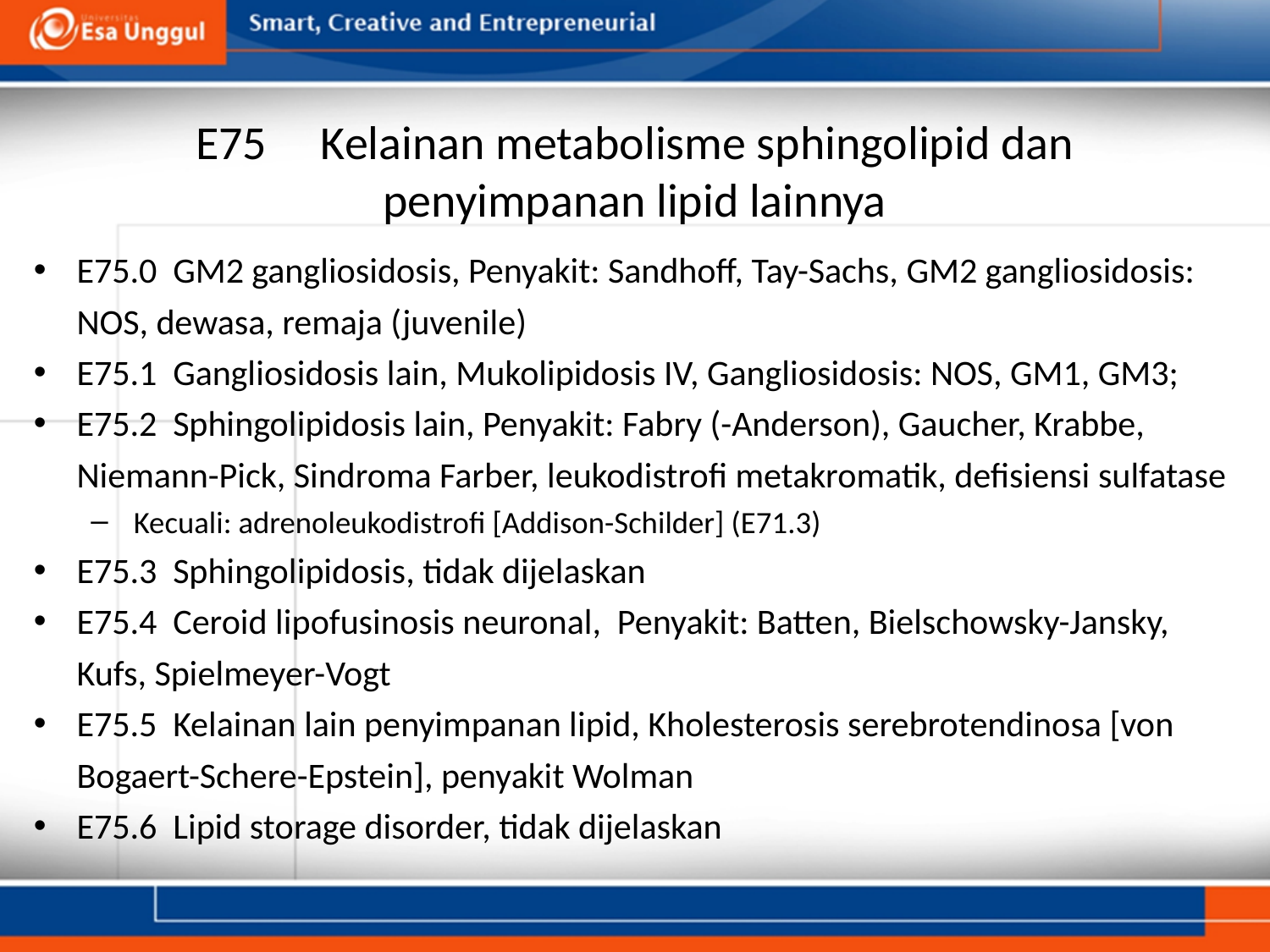

# E75     Kelainan metabolisme sphingolipid dan penyimpanan lipid lainnya
E75.0  GM2 gangliosidosis, Penyakit: Sandhoff, Tay-Sachs, GM2 gangliosidosis: NOS, dewasa, remaja (juvenile)
E75.1  Gangliosidosis lain, Mukolipidosis IV, Gangliosidosis: NOS, GM1, GM3;
E75.2  Sphingolipidosis lain, Penyakit: Fabry (-Anderson), Gaucher, Krabbe, Niemann-Pick, Sindroma Farber, leukodistrofi metakromatik, defisiensi sulfatase
 Kecuali: adrenoleukodistrofi [Addison-Schilder] (E71.3)
E75.3  Sphingolipidosis, tidak dijelaskan
E75.4  Ceroid lipofusinosis neuronal,  Penyakit: Batten, Bielschowsky-Jansky, Kufs, Spielmeyer-Vogt
E75.5  Kelainan lain penyimpanan lipid, Kholesterosis serebrotendinosa [von Bogaert-Schere-Epstein], penyakit Wolman
E75.6  Lipid storage disorder, tidak dijelaskan